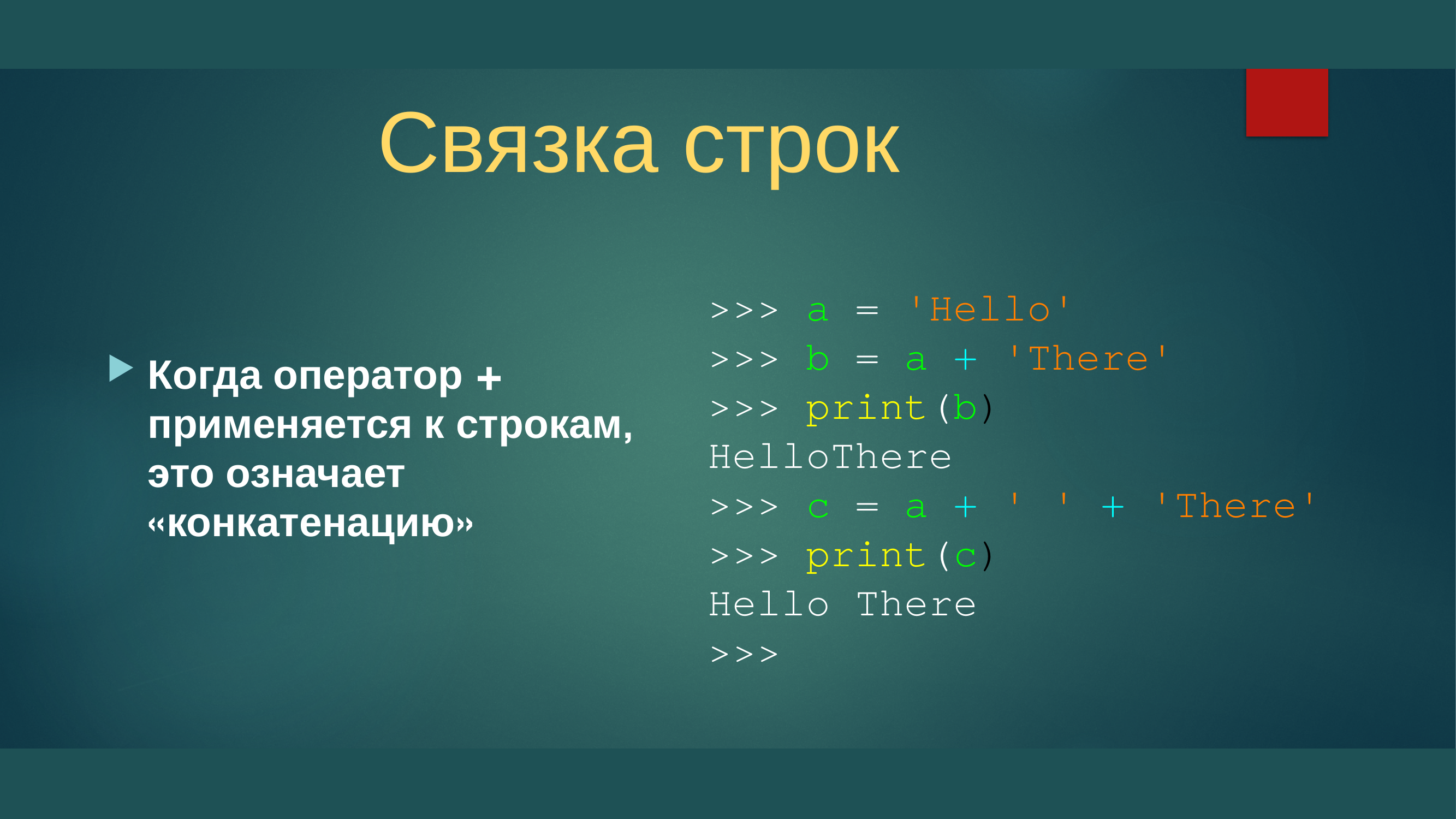

# Связка строк
Когда оператор + применяется к строкам, это означает «конкатенацию»
>>> a = 'Hello'
>>> b = a + 'There'
>>> print(b)
HelloThere
>>> c = a + ' ' + 'There'
>>> print(c)
Hello There
>>>